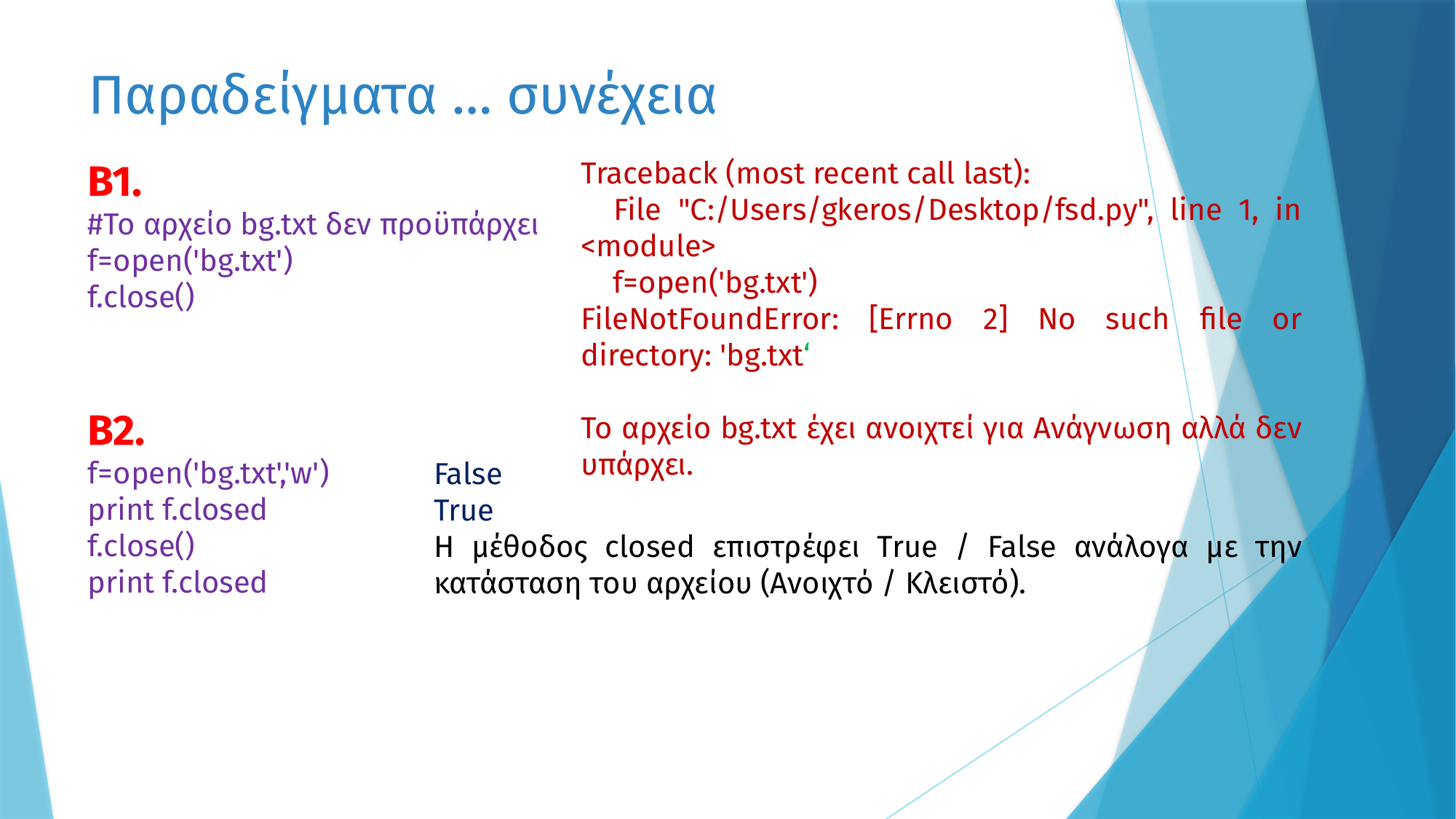

# Παραδείγματα … συνέχεια
Β1.
#Το αρχείο bg.txt δεν προϋπάρχει
f=open('bg.txt')
f.close()
Traceback (most recent call last):
  File "C:/Users/gkeros/Desktop/fsd.py", line 1, in <module>
    f=open('bg.txt')
FileNotFoundError: [Errno 2] No such file or directory: 'bg.txt‘

Το αρχείο bg.txt έχει ανοιχτεί για Ανάγνωση αλλά δεν υπάρχει.
Β2.
f=open('bg.txt','w')
print f.closed
f.close()
print f.closed
False
True
Η μέθοδος closed επιστρέφει True / False ανάλογα με την κατάσταση του αρχείου (Ανοιχτό / Κλειστό).